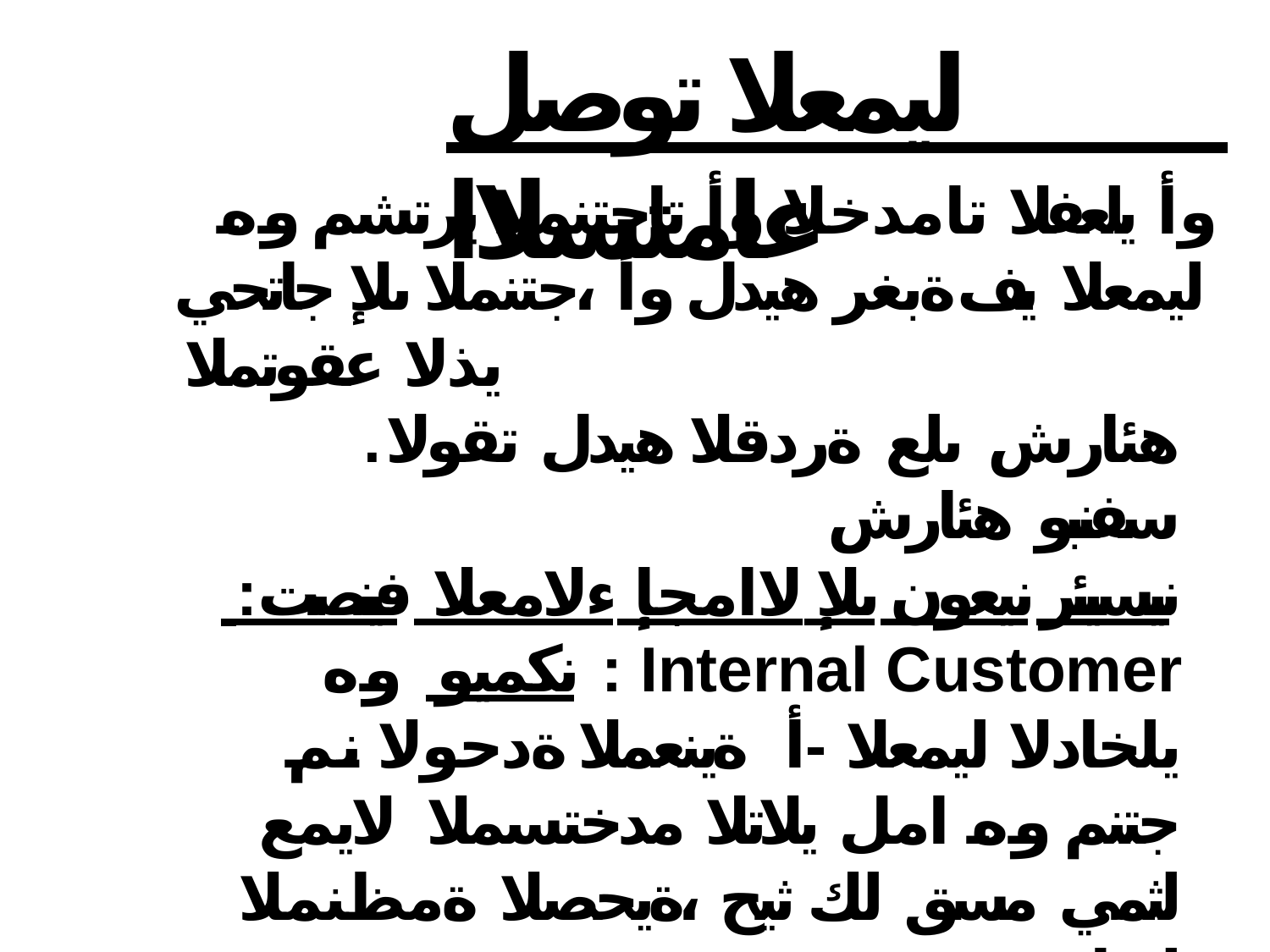

# ليمعلا توصل عامتسلاا

وأ يلعفلا تامدخلا وأ تاجتنملا يرتشم وه ليمعلا  يف ةبغر هيدل وأ ،جتنملا ىلإ جاتحي يذلا عقوتملا
.هئارش  ىلع  ةردقلا هيدل  تقولا  سفنبو  هئارش
 :نيسيئر نيعون ىلإ لاامجإ ءلامعلا فينصت نكميو  وه : Internal Customer يلخادلا ليمعلا -أ  ةينعملا ةدحولا نم جتنم وه امل يلاتلا مدختسملا  لايمع لثمي   مسق    لك ثيح  ،ةيحصلا  ةمظنملا لخاد
،عينصتلا ءانثأ جتنملا هنم ملتسا يذلا مسقلل ايلخاد  تايلمعو تلاخدم كانه مسق وأ ةلحرم لك يفو
. تاجرخمو